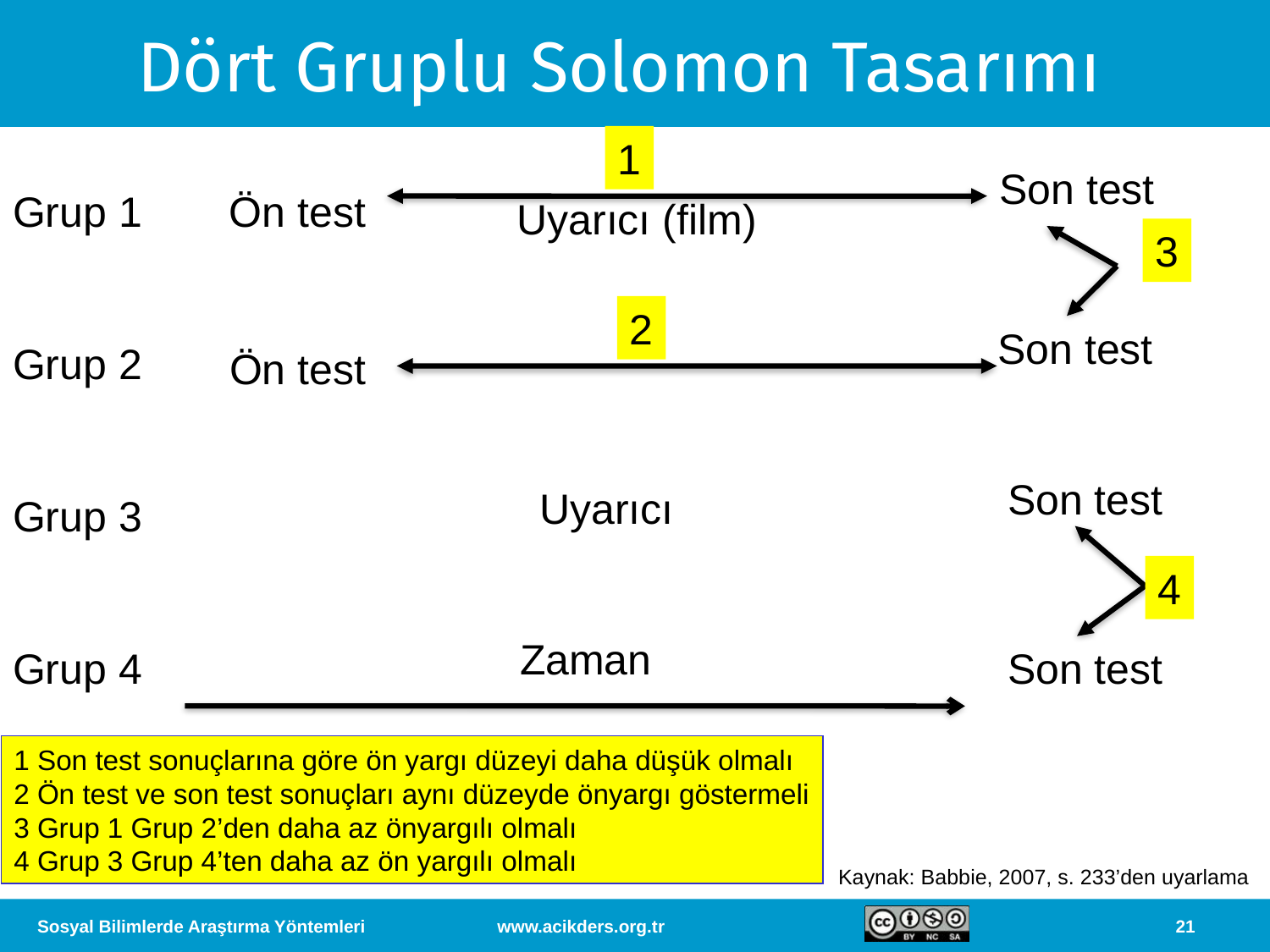

# Dört Gruplu Solomon Tasarımı
1
Son test
Grup 1

Grup 2

Grup 3

Grup 4
Ön test
Uyarıcı (film)

3

2
Son test
Ön test

Son test
Uyarıcı

4

Zaman
Son test
1 Son test sonuçlarına göre ön yargı düzeyi daha düşük olmalı
2 Ön test ve son test sonuçları aynı düzeyde önyargı göstermeli
3 Grup 1 Grup 2’den daha az önyargılı olmalı
4 Grup 3 Grup 4’ten daha az ön yargılı olmalı
Kaynak: Babbie, 2007, s. 233’den uyarlama